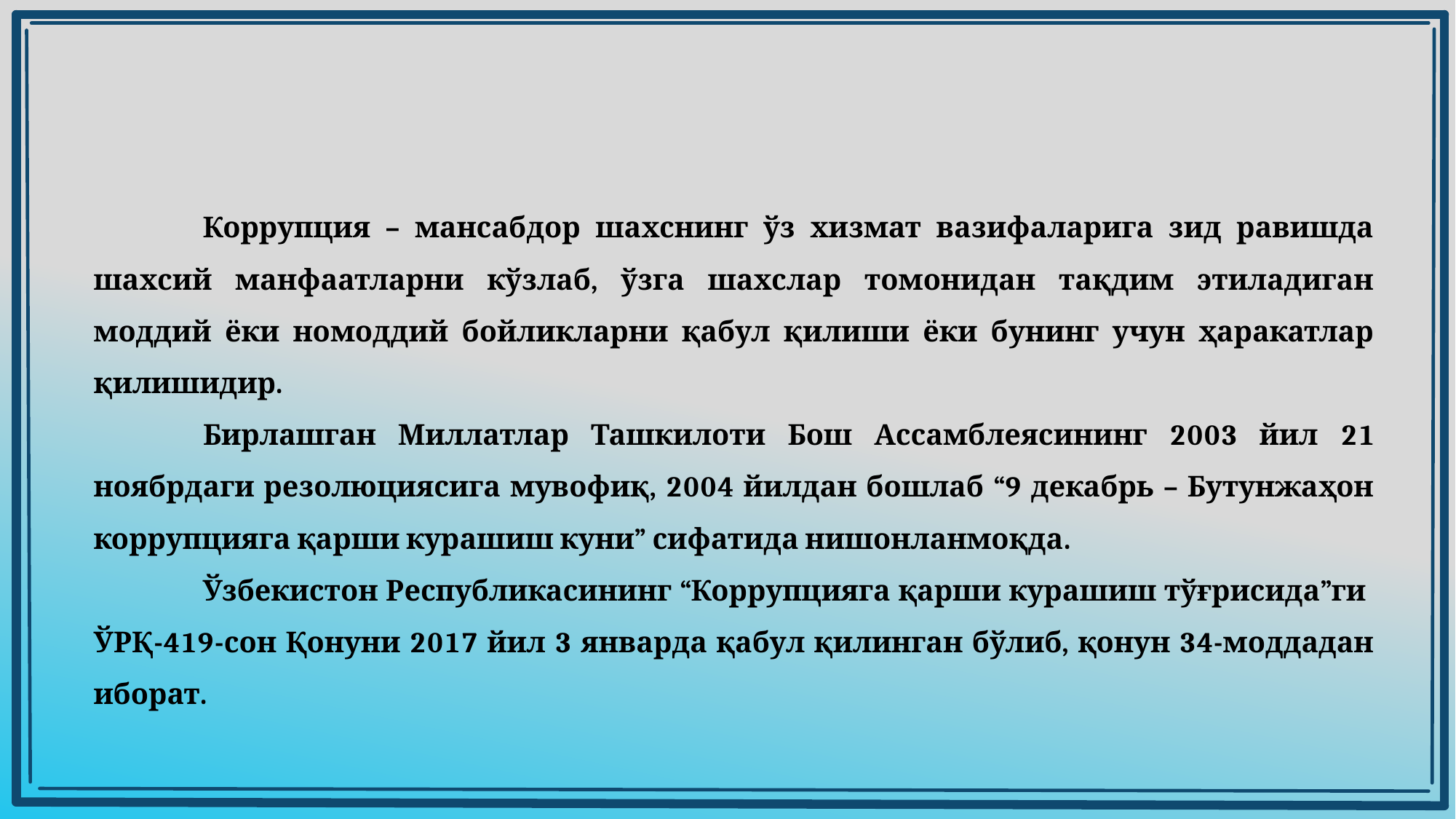

Коррупция – мансабдор шахснинг ўз хизмат вазифаларига зид равишда шахсий манфаатларни кўзлаб, ўзга шахслар томонидан тақдим этиладиган моддий ёки номоддий бойликларни қабул қилиши ёки бунинг учун ҳаракатлар қилишидир.
	Бирлашган Миллатлар Ташкилоти Бош Ассамблеясининг 2003 йил 21 ноябрдаги резолюциясига мувофиқ, 2004 йилдан бошлаб “9 декабрь – Бутунжаҳон коррупцияга қарши курашиш куни” сифатида нишонланмоқда.
	Ўзбекистон Республикасининг “Коррупцияга қарши курашиш тўғрисида”ги
ЎРҚ-419-сон Қонуни 2017 йил 3 январда қабул қилинган бўлиб, қонун 34-моддадан иборат.